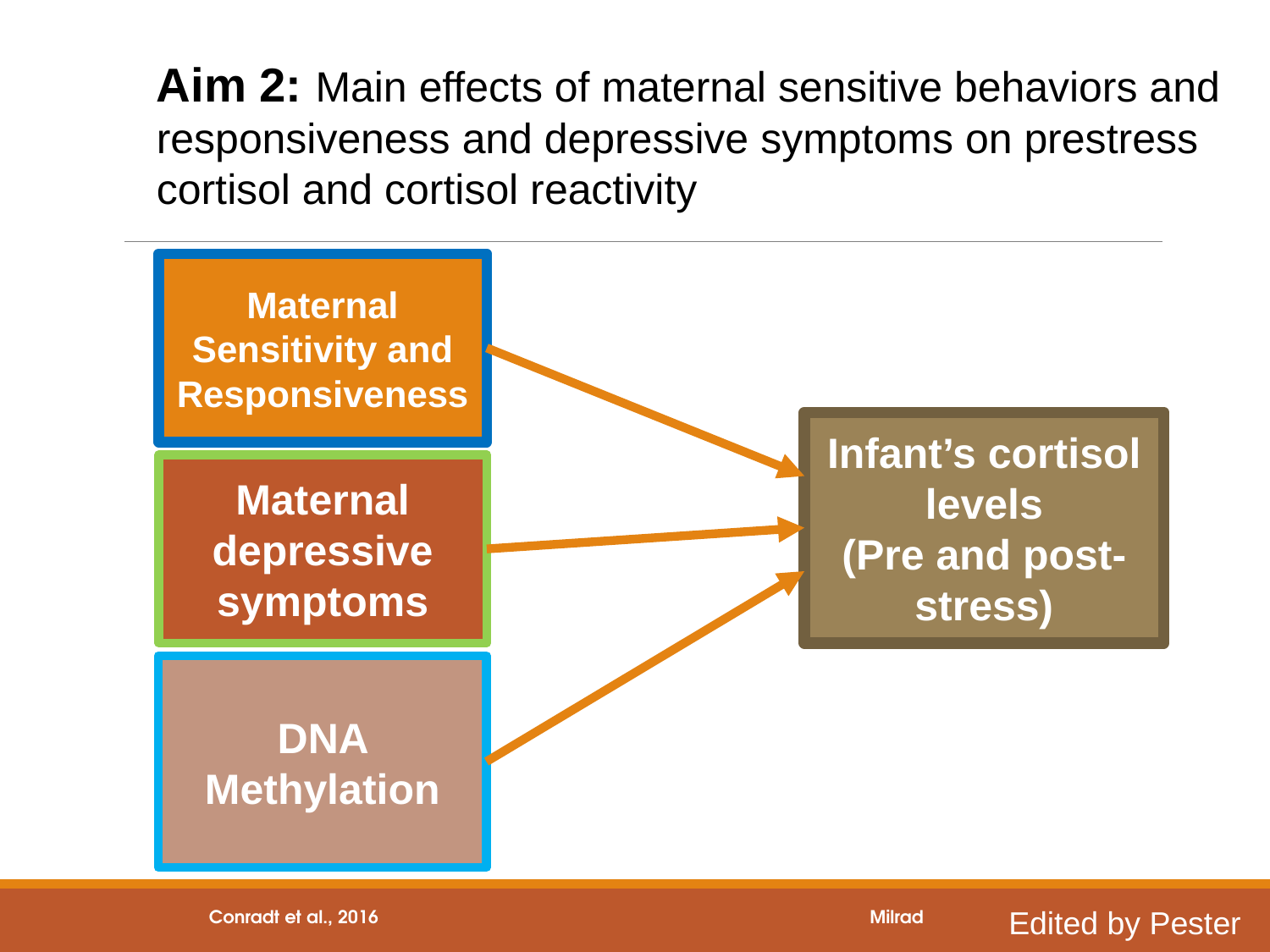

Aim 2: Main effects of maternal sensitive behaviors and
responsiveness and depressive symptoms on prestress
cortisol and cortisol reactivity

Maternal Sensitivity and Responsiveness
Infant’s cortisol levels
(Pre and post-stress)
Maternal depressive symptoms
DNA Methylation
Edited by Pester
Conradt et al., 2016
Milrad